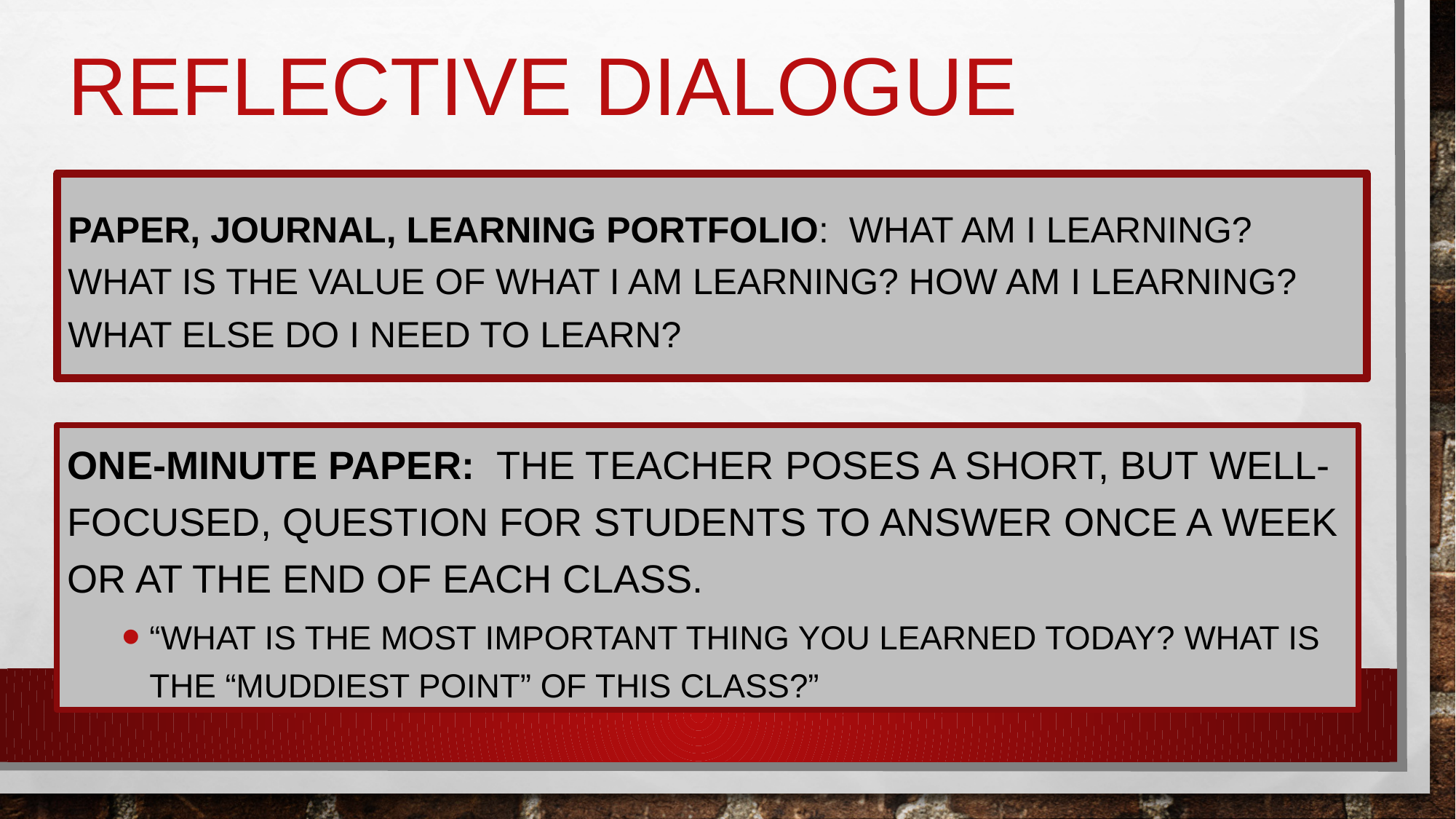

# Reflective dialogue
Paper, journal, learning portfolio:  What am I learning? What is the value of what I am learning? How am I learning? What else do I need to learn?
One-minute paper:  The teacher poses a short, but well-focused, question for students to answer once a week or at the end of each class.
“What is the most important thing you learned today? What is the “muddiest point” of this class?”